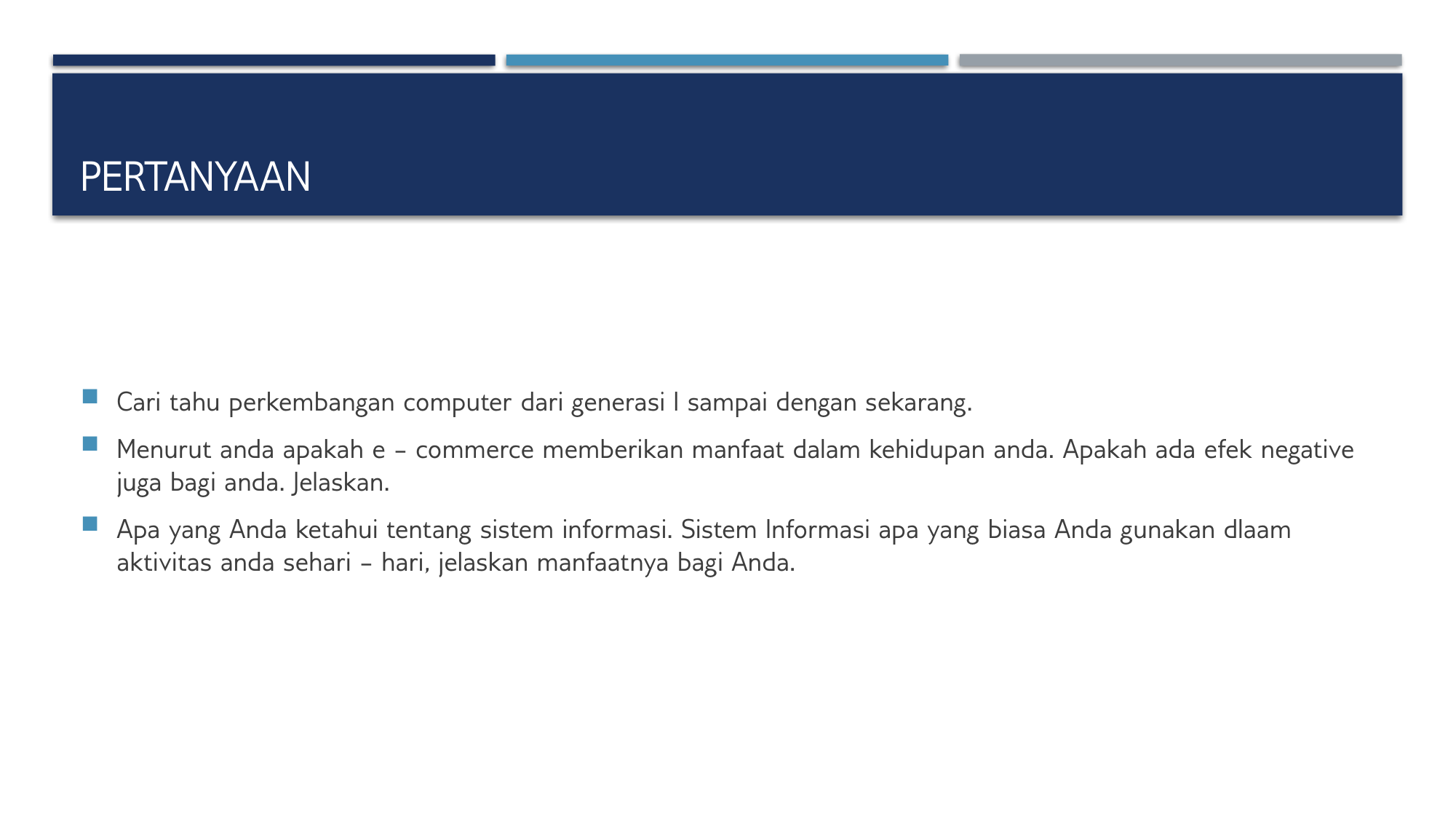

# pertanyaan
Cari tahu perkembangan computer dari generasi I sampai dengan sekarang.
Menurut anda apakah e – commerce memberikan manfaat dalam kehidupan anda. Apakah ada efek negative juga bagi anda. Jelaskan.
Apa yang Anda ketahui tentang sistem informasi. Sistem Informasi apa yang biasa Anda gunakan dlaam aktivitas anda sehari – hari, jelaskan manfaatnya bagi Anda.